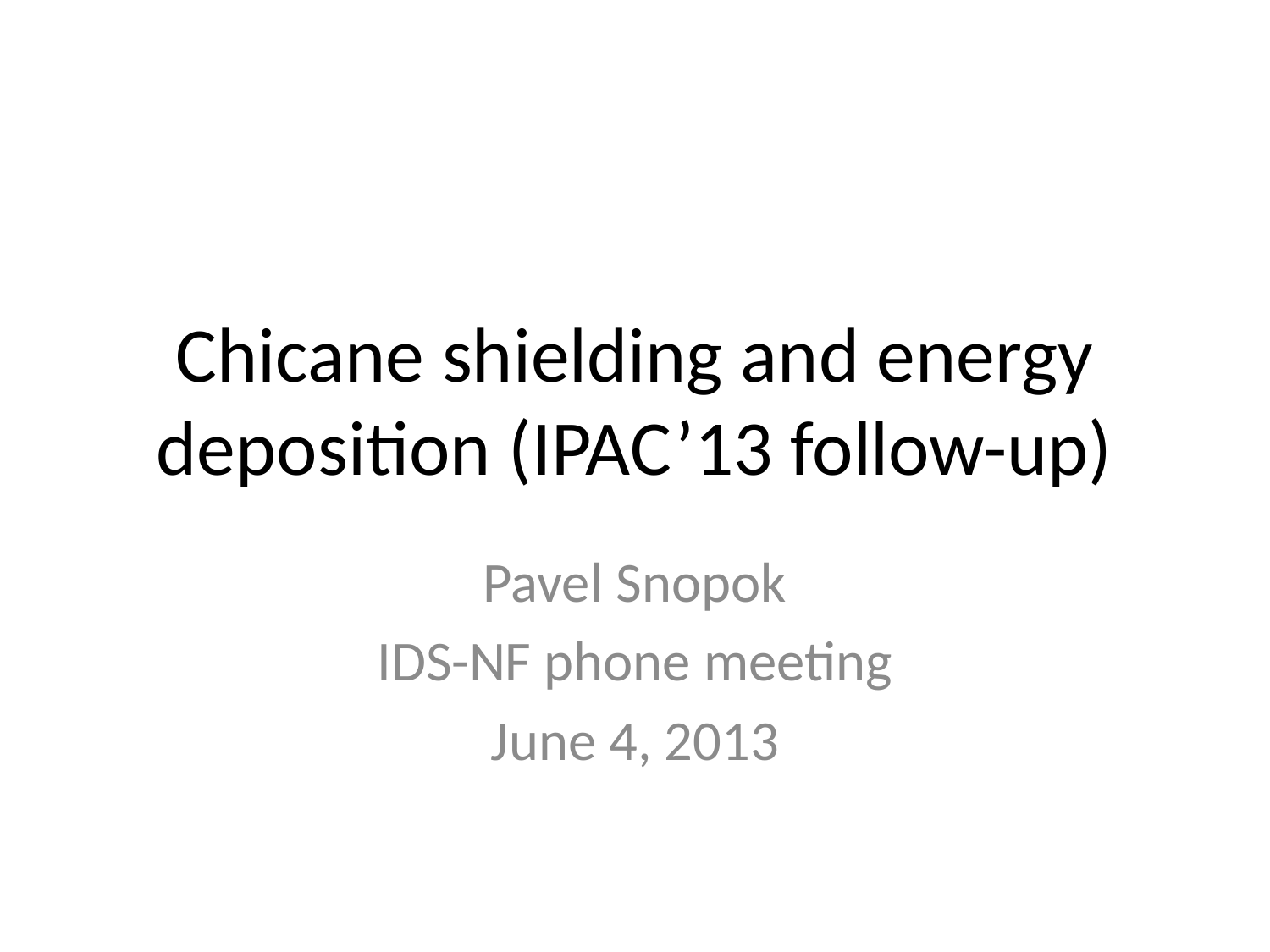

# Chicane shielding and energy deposition (IPAC’13 follow-up)
Pavel Snopok
IDS-NF phone meeting
June 4, 2013